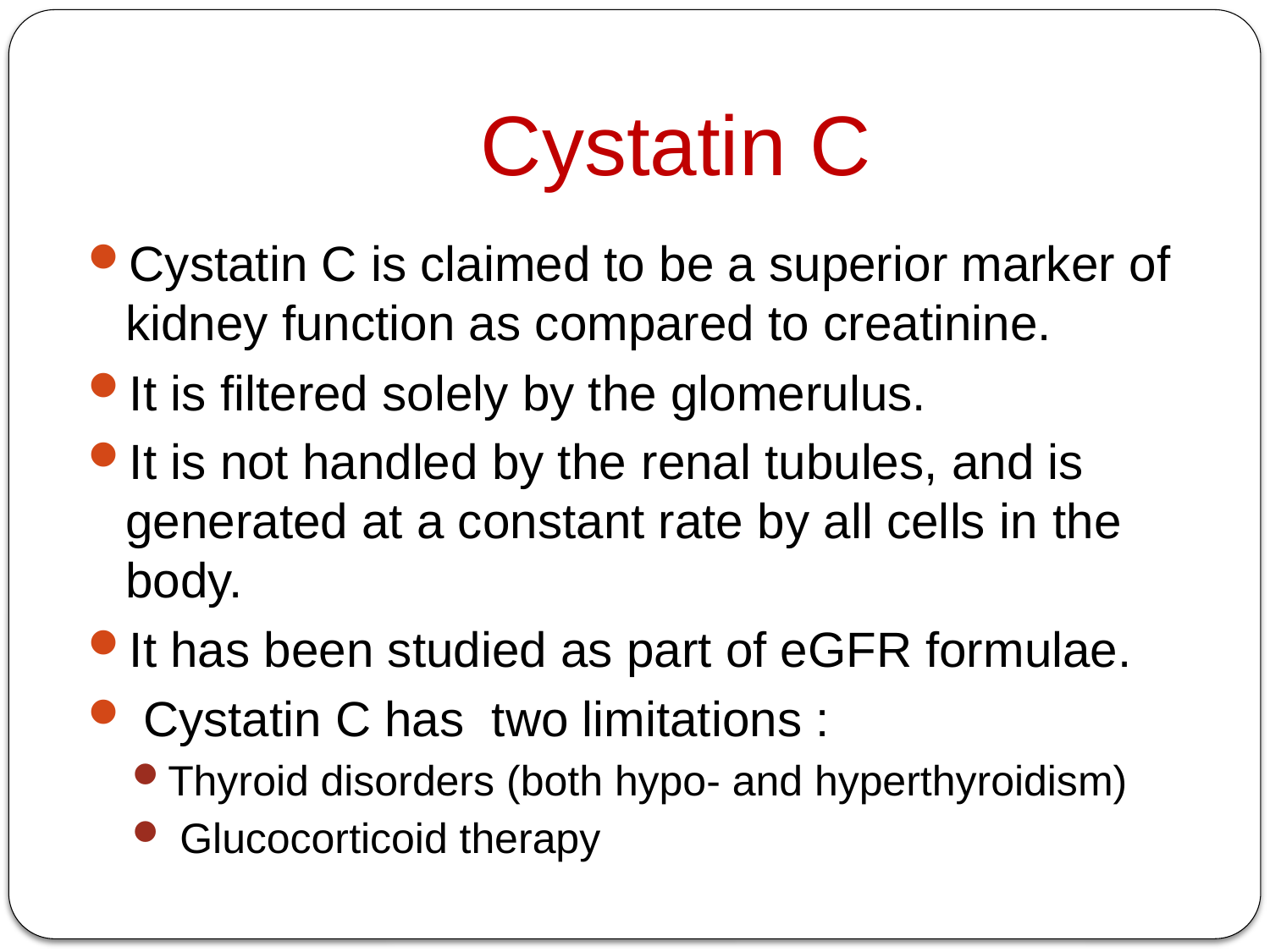

# Cystatin C
Cystatin C is claimed to be a superior marker of kidney function as compared to creatinine.
It is filtered solely by the glomerulus.
It is not handled by the renal tubules, and is generated at a constant rate by all cells in the body.
It has been studied as part of eGFR formulae.
 Cystatin C has  two limitations :
Thyroid disorders (both hypo- and hyperthyroidism)
 Glucocorticoid therapy